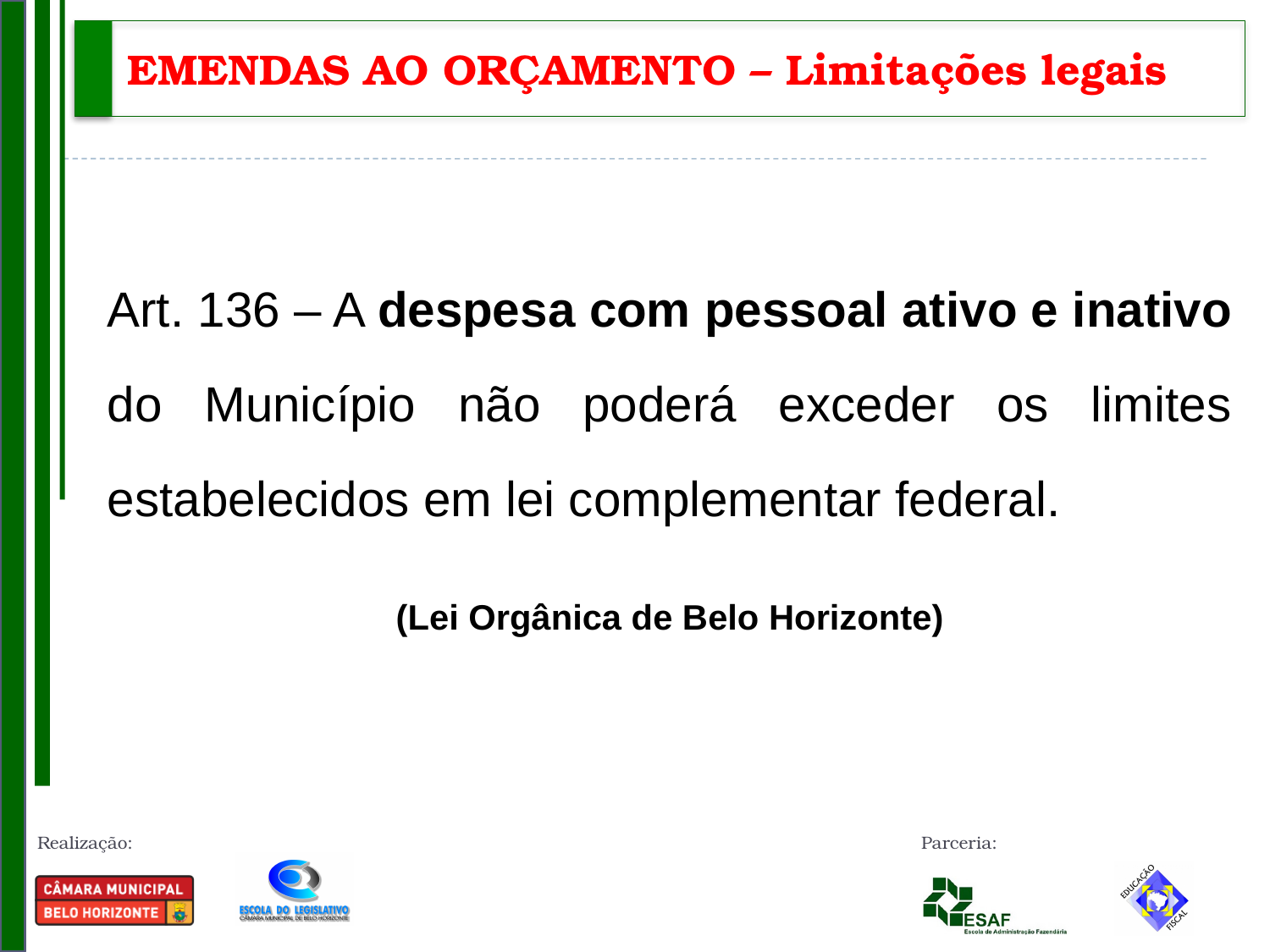

# EMENDAS AO ORÇAMENTO – Limitações legais

Art. 136 – A despesa com pessoal ativo e inativo do Município não poderá exceder os limites estabelecidos em lei complementar federal.

(Lei Orgânica de Belo Horizonte)